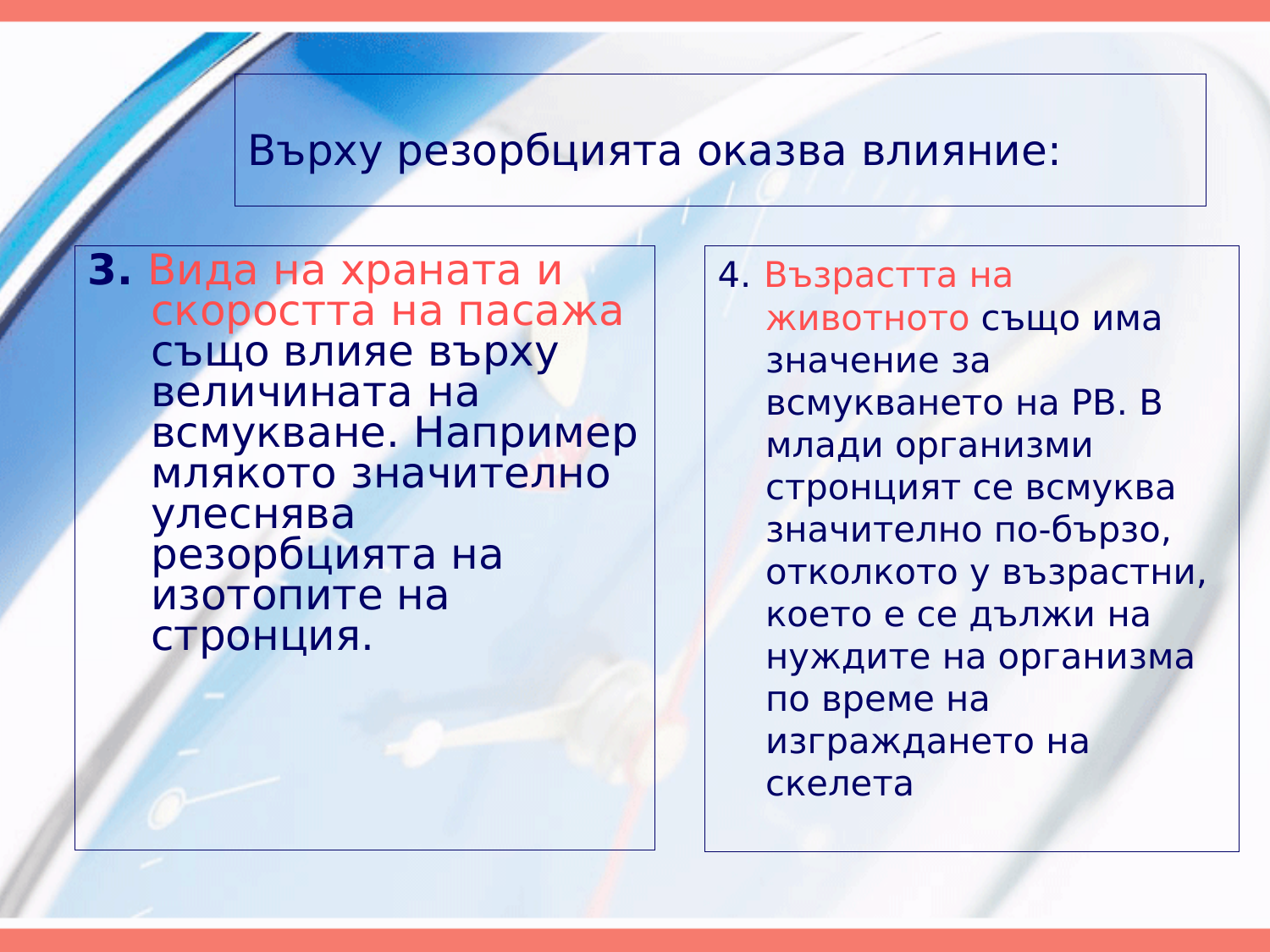

# Върху резорбцията оказва влияние:
3. Вида на храната и скоростта на пасажа също влияе върху величината на всмукване. Например млякото значително улеснява резорбцията на изотопите на стронция.
4. Възрастта на животното също има значение за всмукването на РВ. В млади организми стронцият се всмуква значително по-бързо, отколкото у възрастни, което е се дължи на нуждите на организма по време на изграждането на скелета